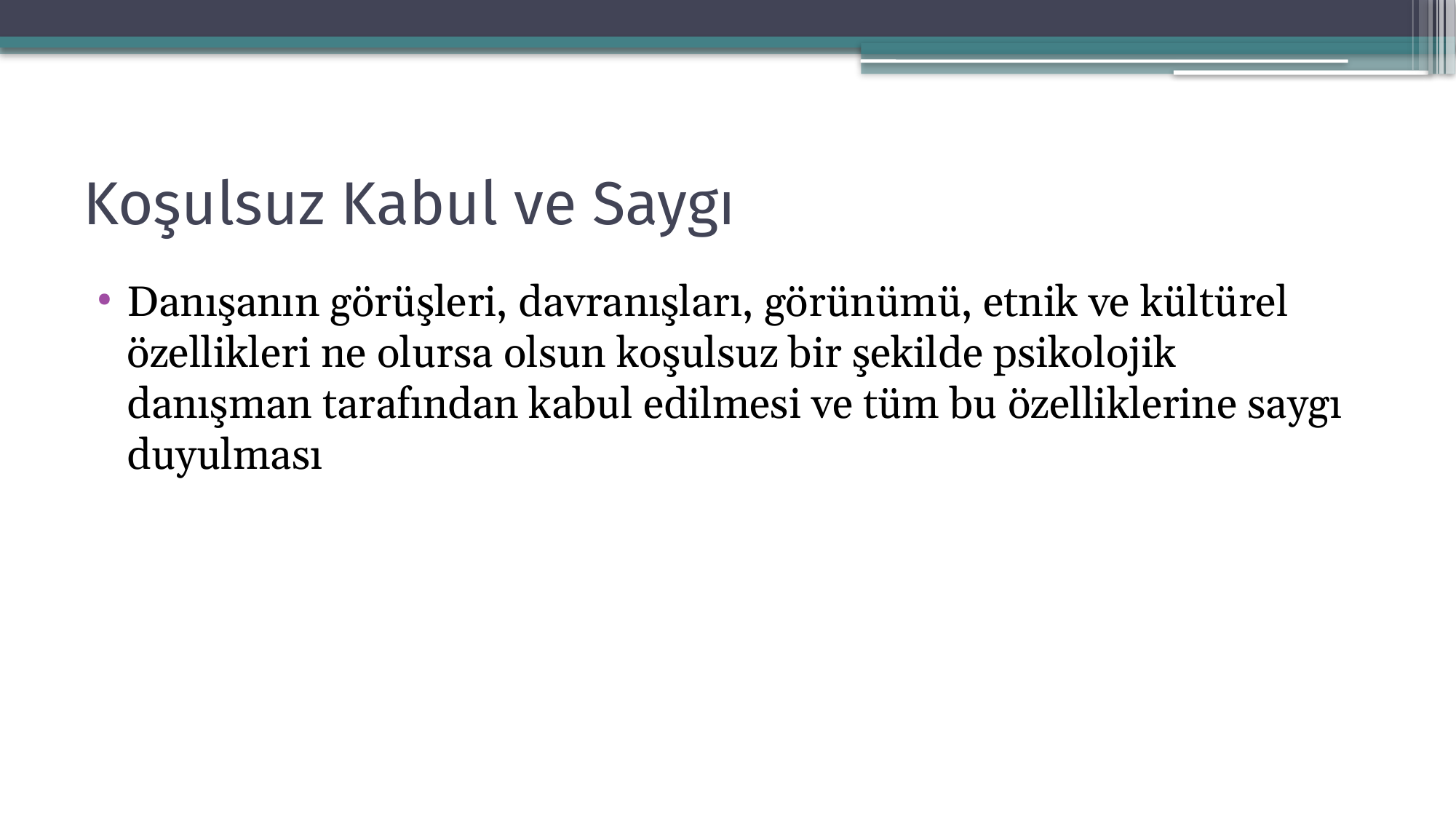

# Koşulsuz Kabul ve Saygı
Danışanın görüşleri, davranışları, görünümü, etnik ve kültürel özellikleri ne olursa olsun koşulsuz bir şekilde psikolojik danışman tarafından kabul edilmesi ve tüm bu özelliklerine saygı duyulması